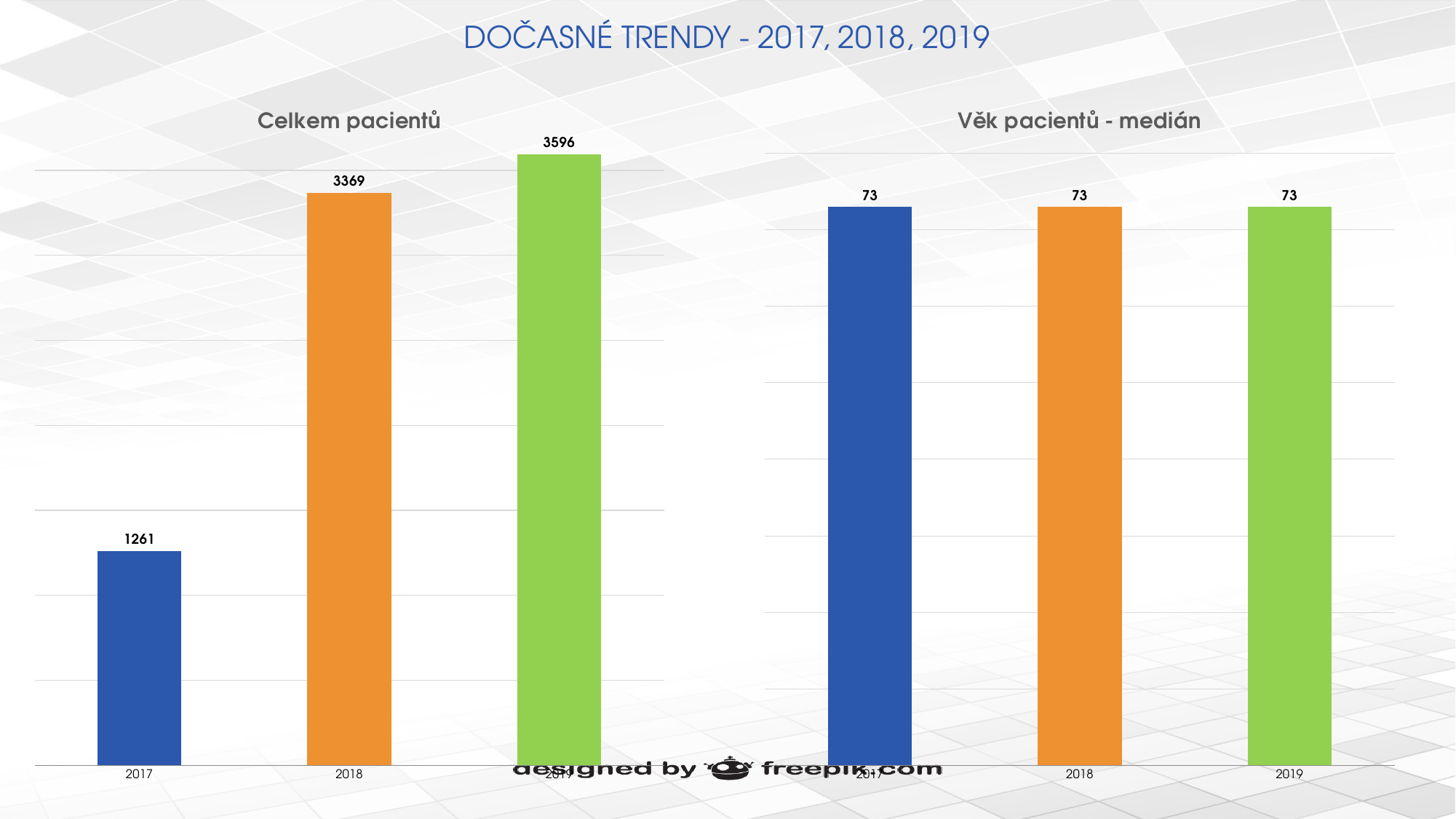

# DOČASNÉ TRENDY - 2017, 2018, 2019

### Chart: Celkem pacientů

| Category | Total Patients |
|---|---|
| 2017 | 1261.0 |
| 2018 | 3369.0 |
| 2019 | 3596.0 |

### Chart: Věk pacientů - medián

| Category | Median patient age |
|---|---|
| 2017 | 73.0 |
| 2018 | 73.0 |
| 2019 | 73.0 |